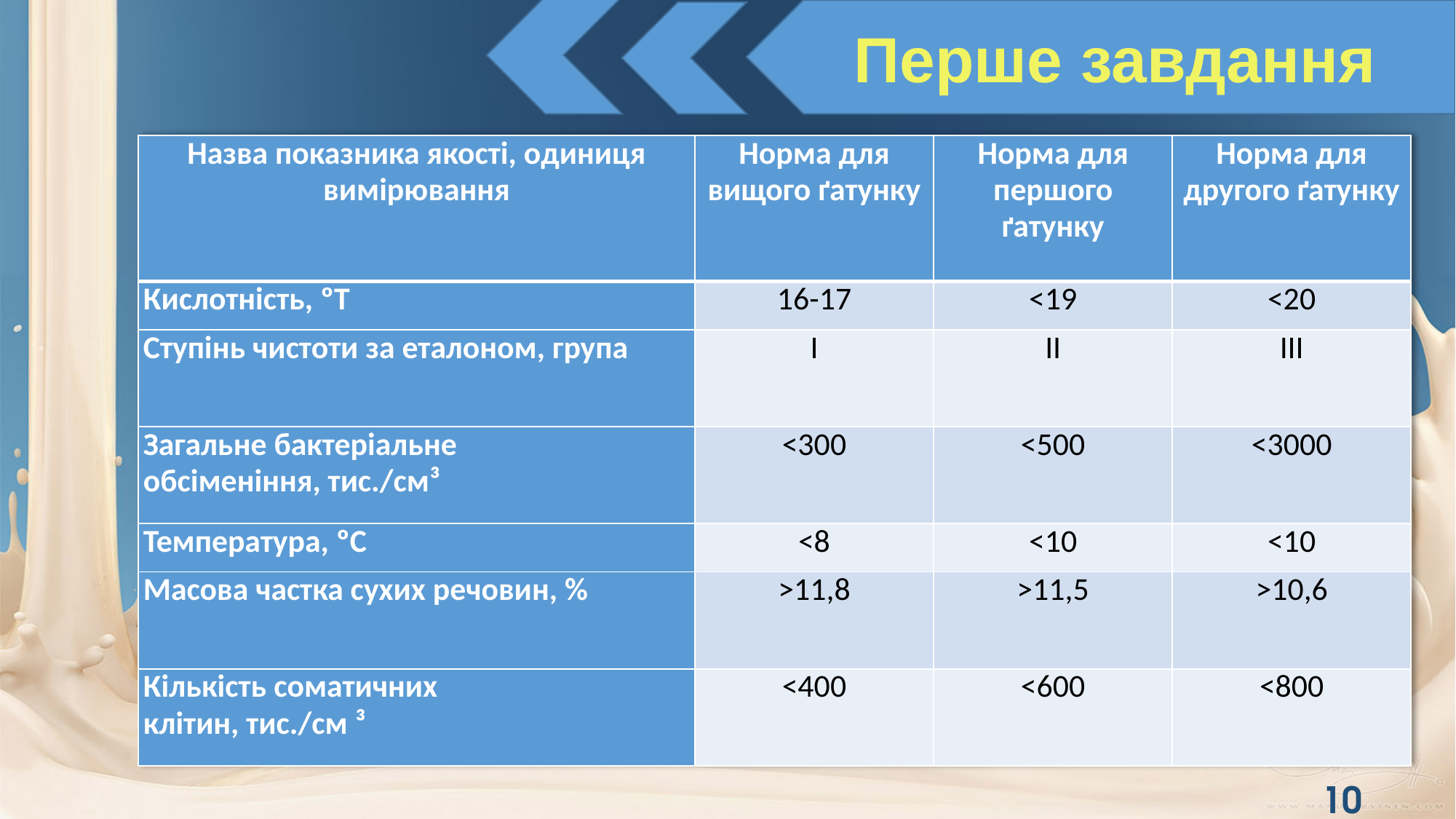

Перше завдання

| Назва показника якості, одиниця вимірювання | Норма для вищого ґатунку | Норма для першого ґатунку | Норма для другого ґатунку |
| --- | --- | --- | --- |
| Кислотність, ºТ | 16-17 | <19 | <20 |
| Ступінь чистоти за еталоном, група | І | II | III |
| Загальне бактеріальне обсіменіння, тис./см³ | <300 | <500 | <3000 |
| Температура, ºС | <8 | <10 | <10 |
| Масова частка сухих речовин, % | >11,8 | >11,5 | >10,6 |
| Кількість соматичних клітин, тис./см ³ | <400 | <600 | <800 |
10